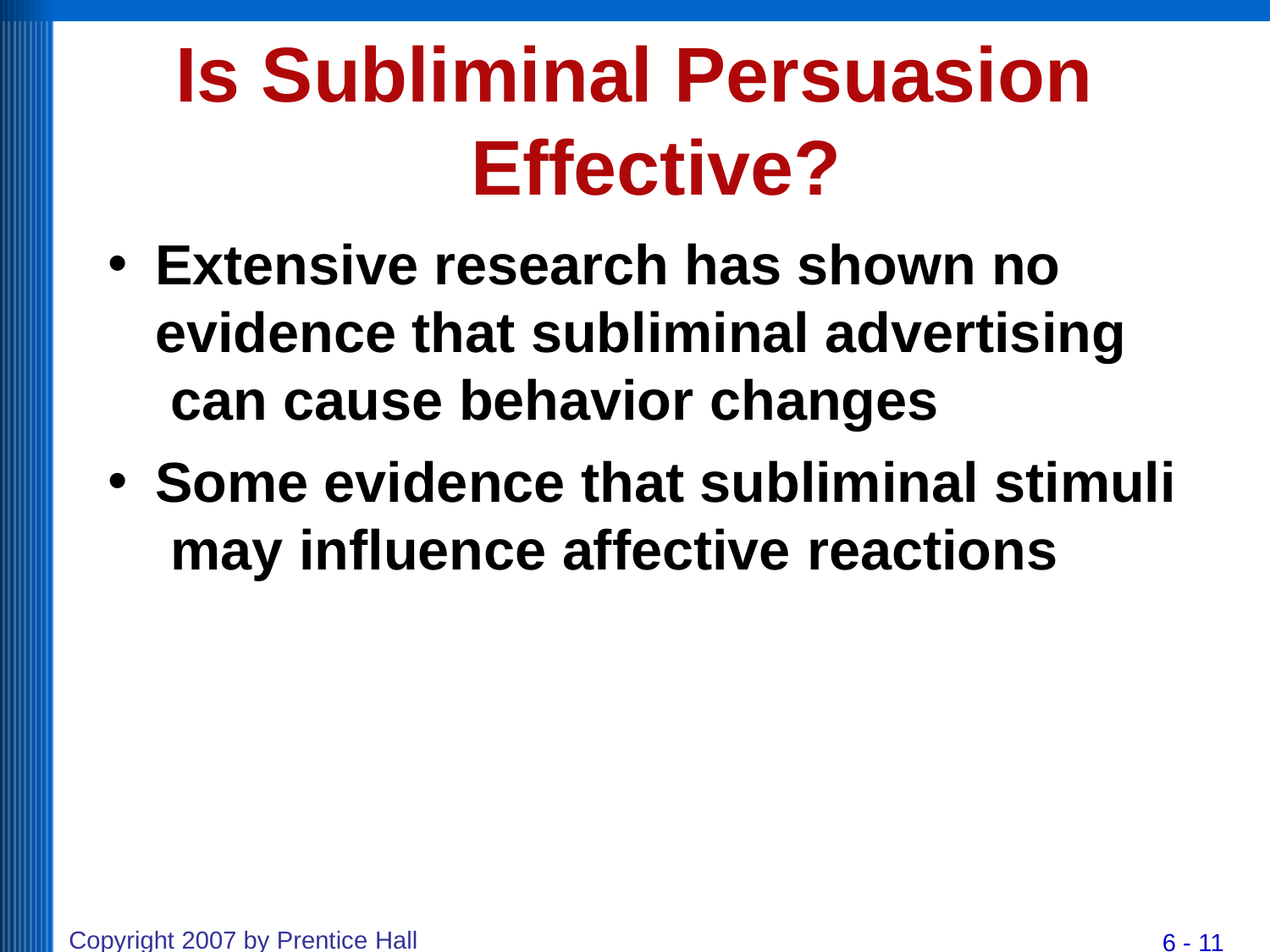

# Is Subliminal Persuasion  Effective?
Extensive research has shown no  evidence that subliminal advertising  can cause behavior changes
Some evidence that subliminal stimuli  may influence affective reactions
Copyright 2007 by Prentice Hall
6 - 11